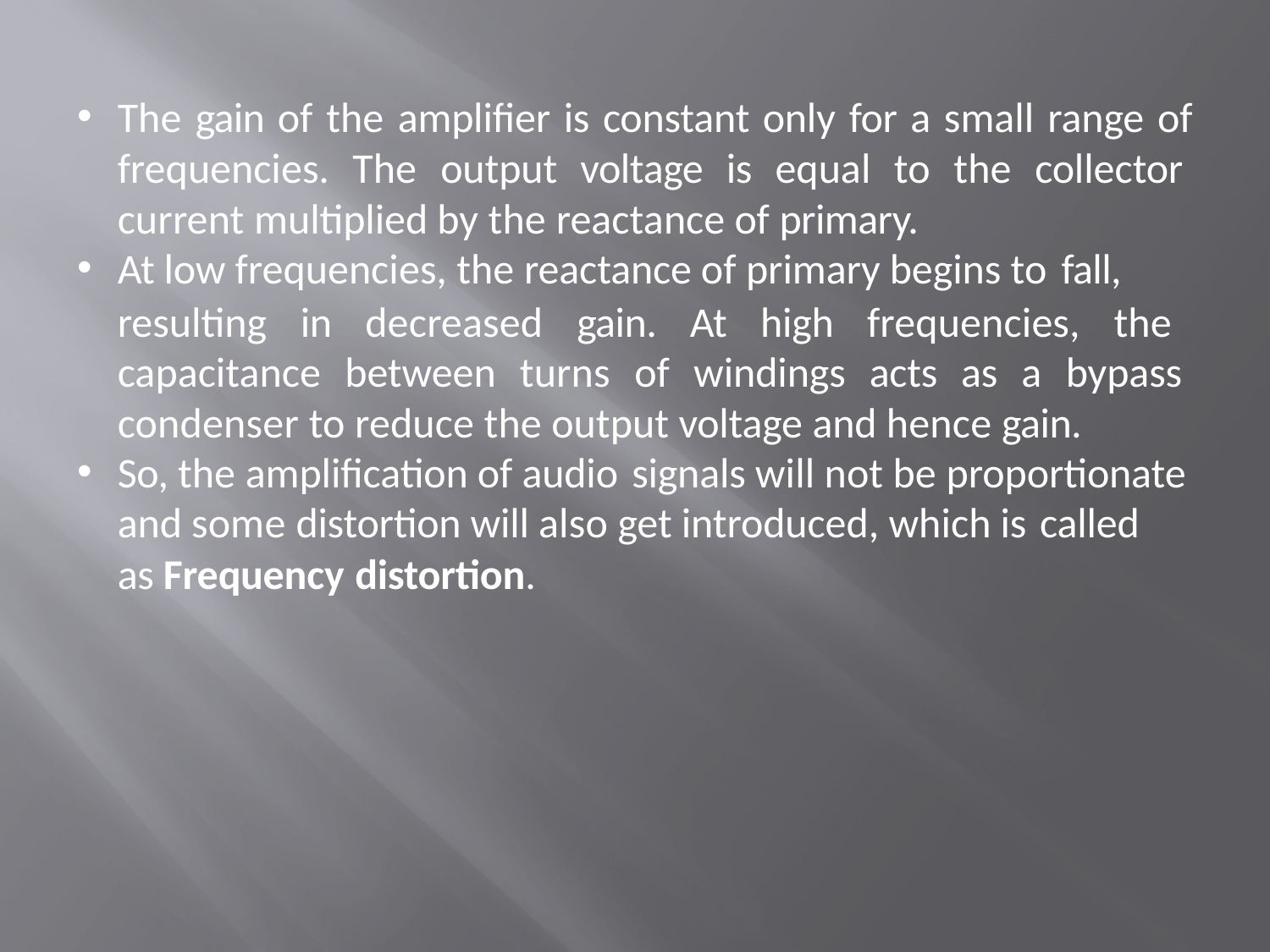

The gain of the amplifier is constant only for a small range of  frequencies. The output voltage is equal to the collector  current multiplied by the reactance of primary.
At low frequencies, the reactance of primary begins to fall,
resulting in decreased gain. At high frequencies, the  capacitance between turns of windings acts as a bypass  condenser to reduce the output voltage and hence gain.
So, the amplification of audio signals will not be proportionate
and some distortion will also get introduced, which is called
as Frequency distortion.